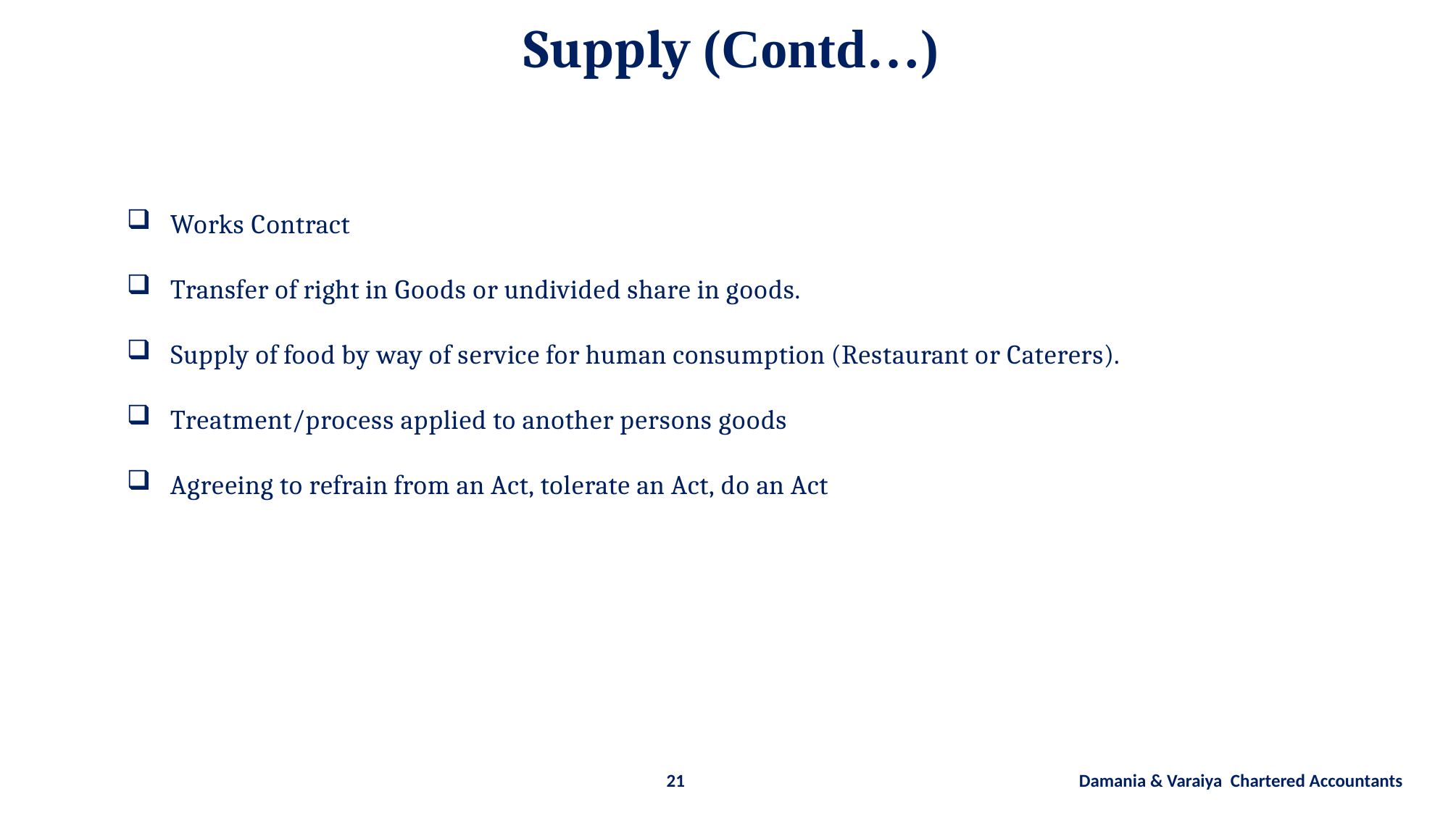

Supply (Contd…)

Works Contract
Transfer of right in Goods or undivided share in goods.
Supply of food by way of service for human consumption (Restaurant or Caterers).
Treatment/process applied to another persons goods
Agreeing to refrain from an Act, tolerate an Act, do an Act

21                                                                                               Damania & Varaiya  Chartered Accountants